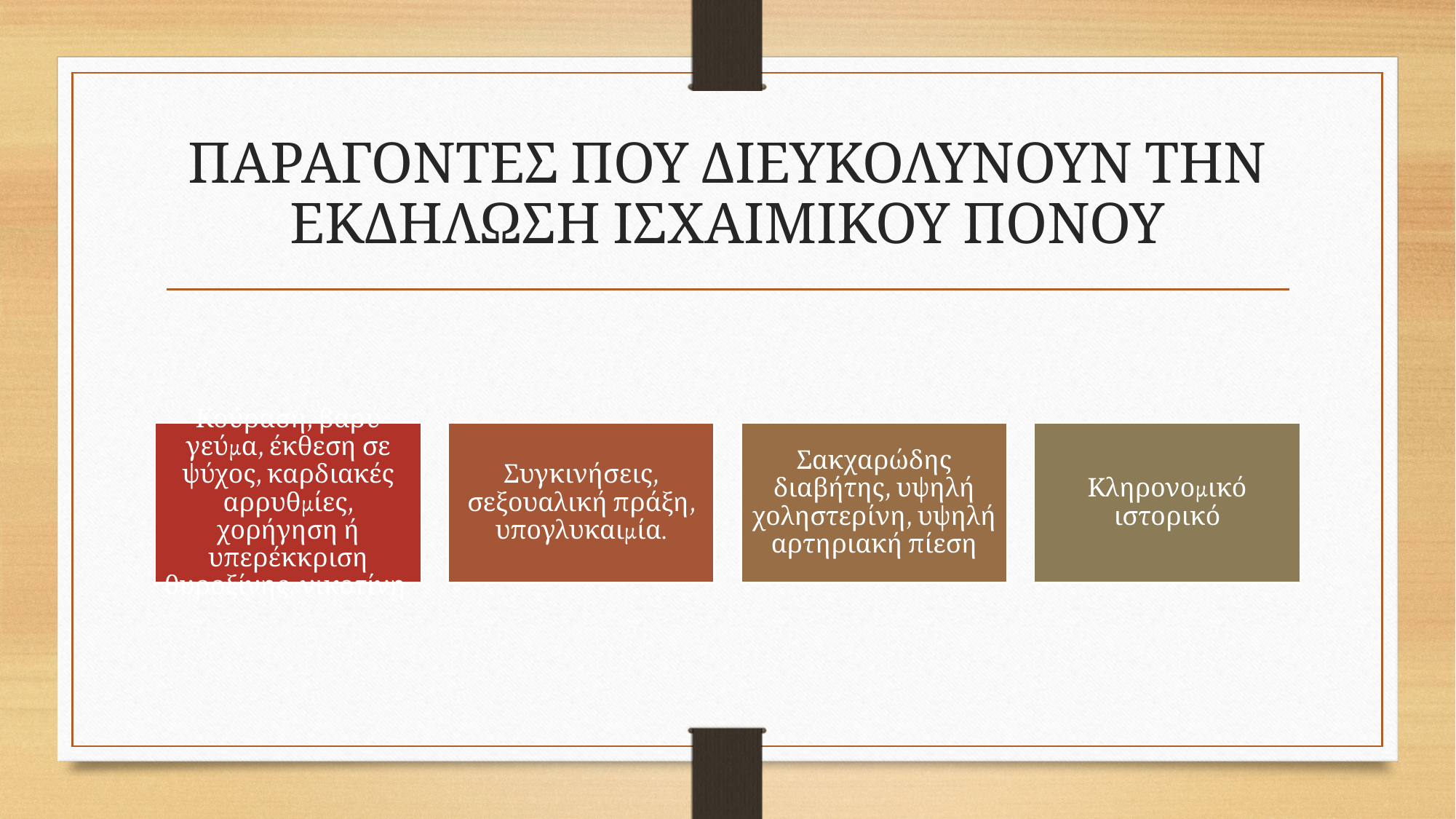

# ΠΑΡΑΓΟΝΤΕΣ ΠΟΥ ΔΙΕΥΚΟΛΥΝΟΥΝ ΤΗΝ ΕΚΔΗΛΩΣΗ ΙΣΧΑΙΜΙΚΟΥ ΠΟΝΟΥ
Κούραση, βαρύ γεύμα, έκθεση σε ψύχος, καρδιακές αρρυθμίες, χορήγηση ή υπερέκκριση θυροξίνης, νικοτίνη.
Συγκινήσεις, σεξουαλική πράξη, υπογλυκαιμία.
Σακχαρώδης διαβήτης, υψηλή χοληστερίνη, υψηλή αρτηριακή πίεση
Κληρονομικό ιστορικό